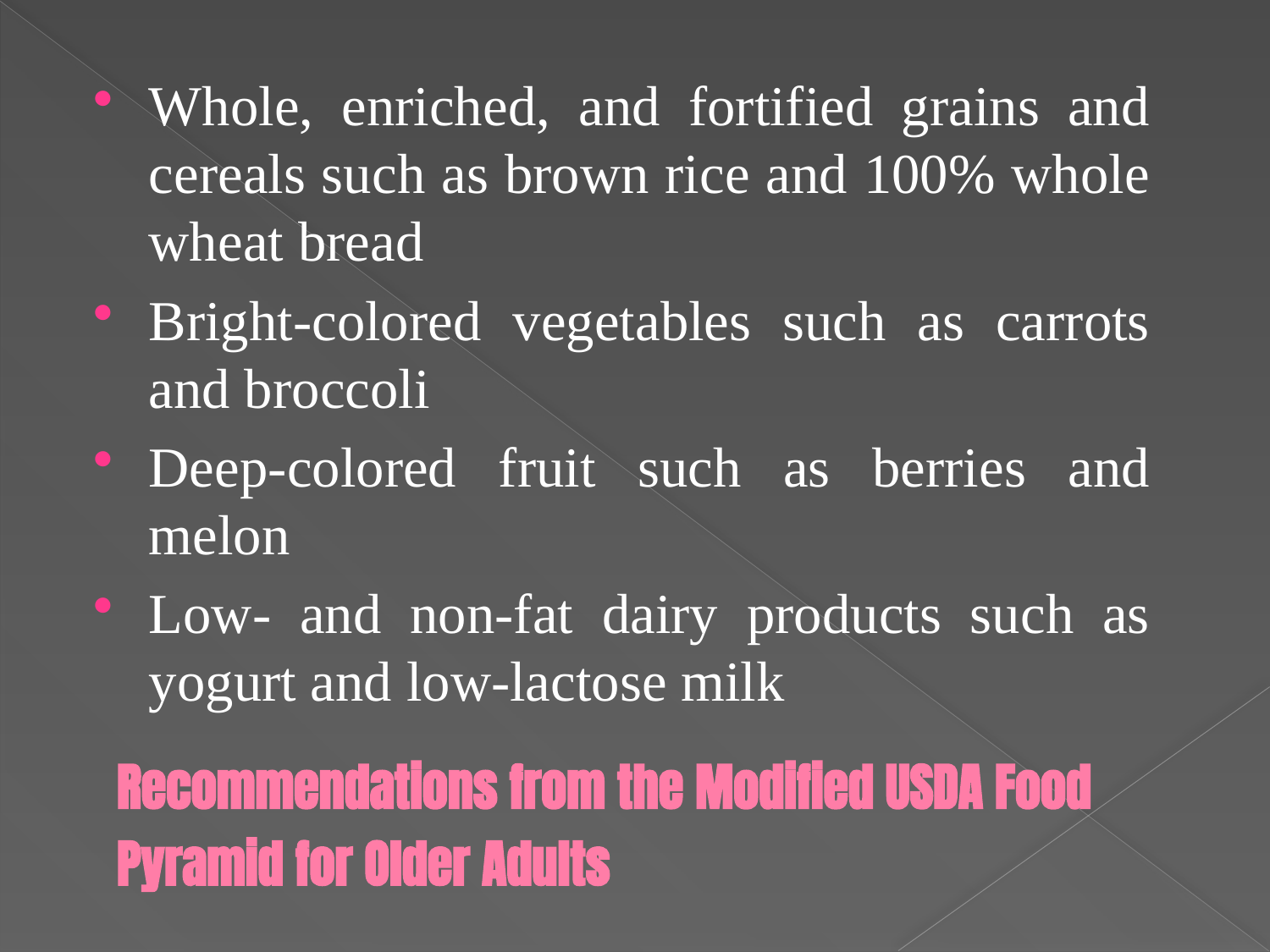

Whole, enriched, and fortified grains and cereals such as brown rice and 100% whole wheat bread
Bright-colored vegetables such as carrots and broccoli
Deep-colored fruit such as berries and melon
Low- and non-fat dairy products such as yogurt and low-lactose milk
# Recommendations from the Modified USDA Food Pyramid for Older Adults